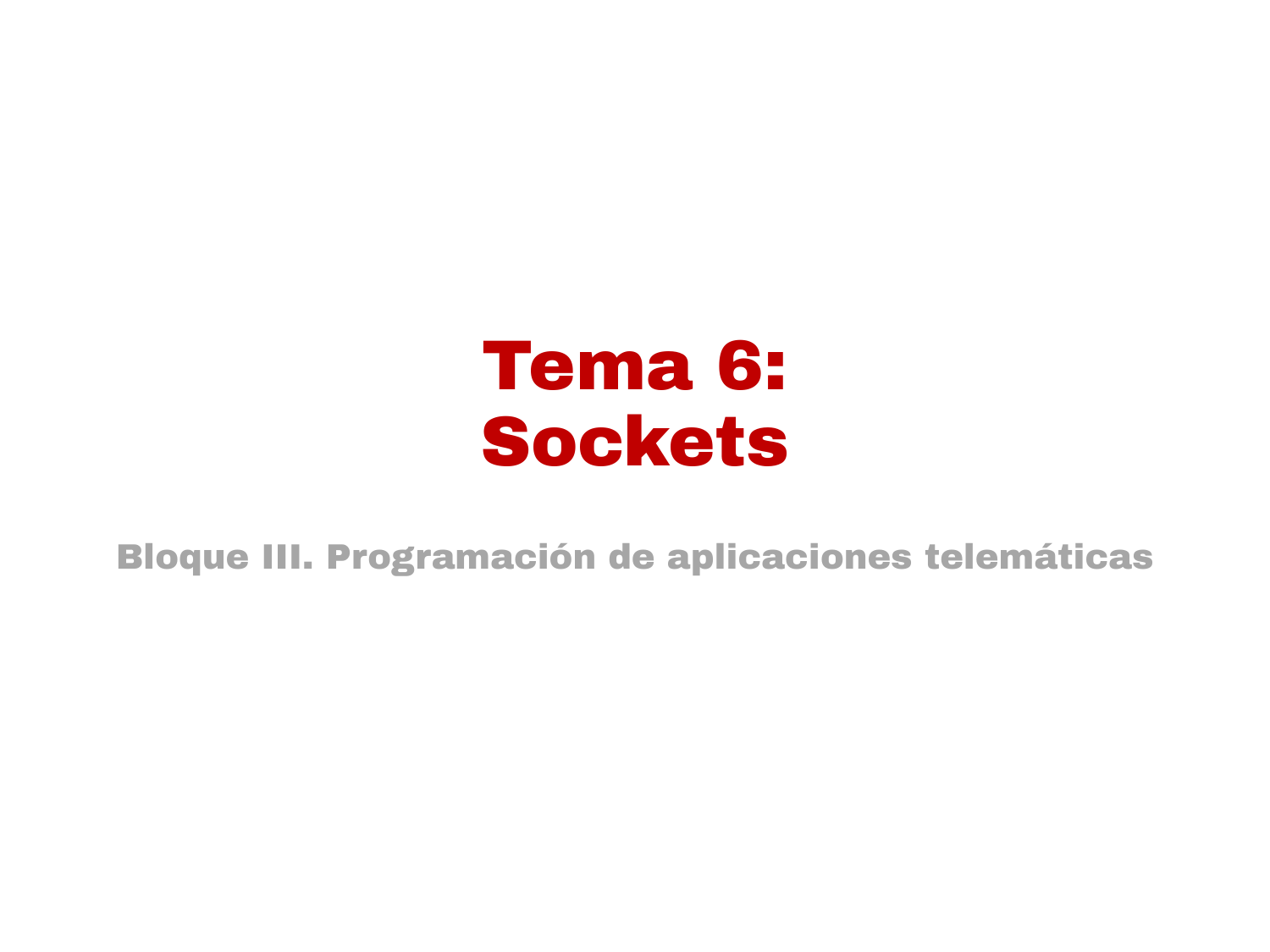

# Tema 6: Sockets
Bloque III. Programación de aplicaciones telemáticas